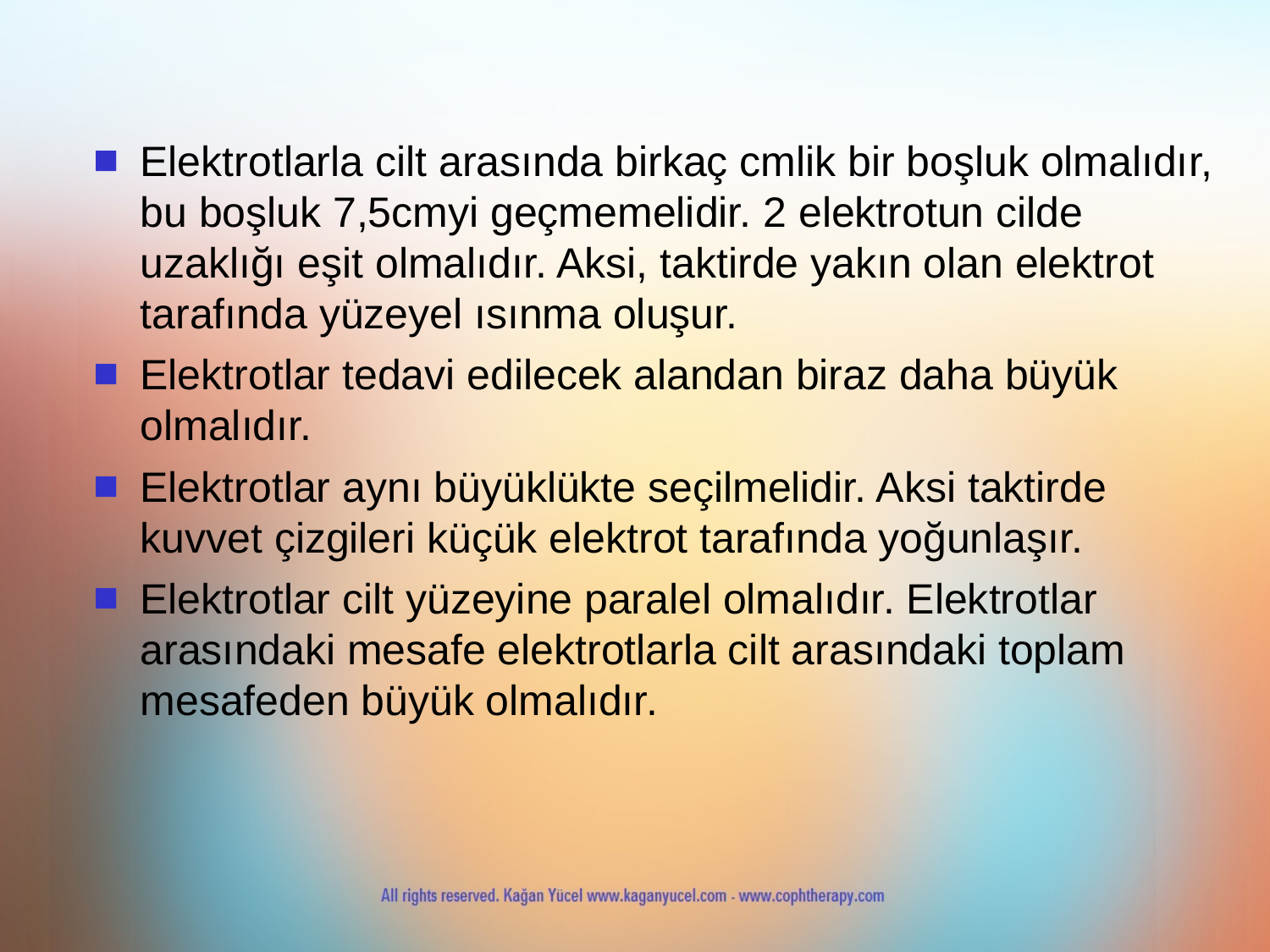

Elektrotlarla cilt arasında birkaç cmlik bir boşluk olmalıdır, bu boşluk 7,5cmyi geçmemelidir. 2 elektrotun cilde uzaklığı eşit olmalıdır. Aksi, taktirde yakın olan elektrot tarafında yüzeyel ısınma oluşur.
Elektrotlar tedavi edilecek alandan biraz daha büyük olmalıdır.
Elektrotlar aynı büyüklükte seçilmelidir. Aksi taktirde kuvvet çizgileri küçük elektrot tarafında yoğunlaşır.
Elektrotlar cilt yüzeyine paralel olmalıdır. Elektrotlar arasındaki mesafe elektrotlarla cilt arasındaki toplam mesafeden büyük olmalıdır.